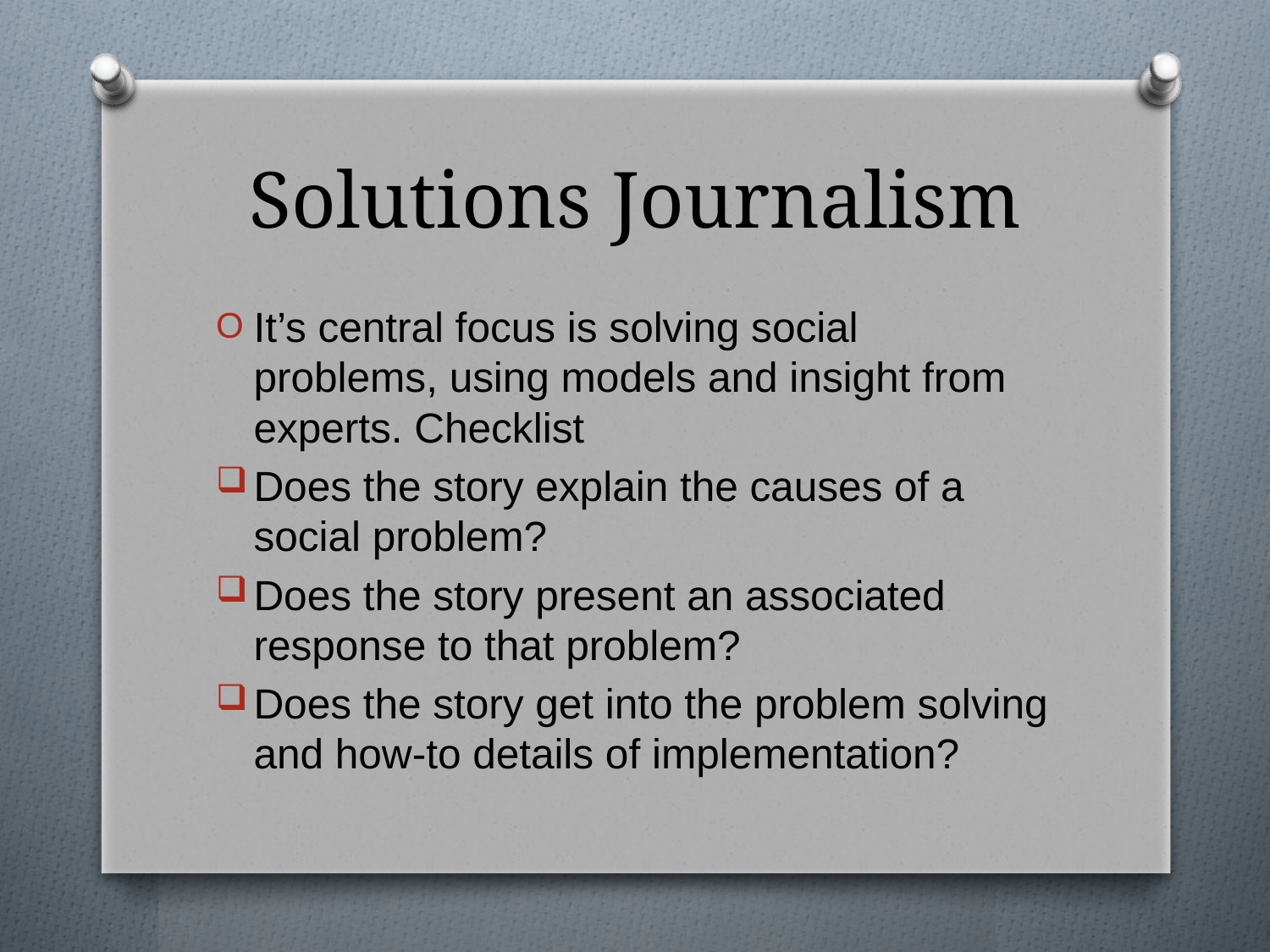

# Solutions Journalism
It’s central focus is solving social problems, using models and insight from experts. Checklist
Does the story explain the causes of a social problem?
Does the story present an associated response to that problem?
Does the story get into the problem solving and how-to details of implementation?